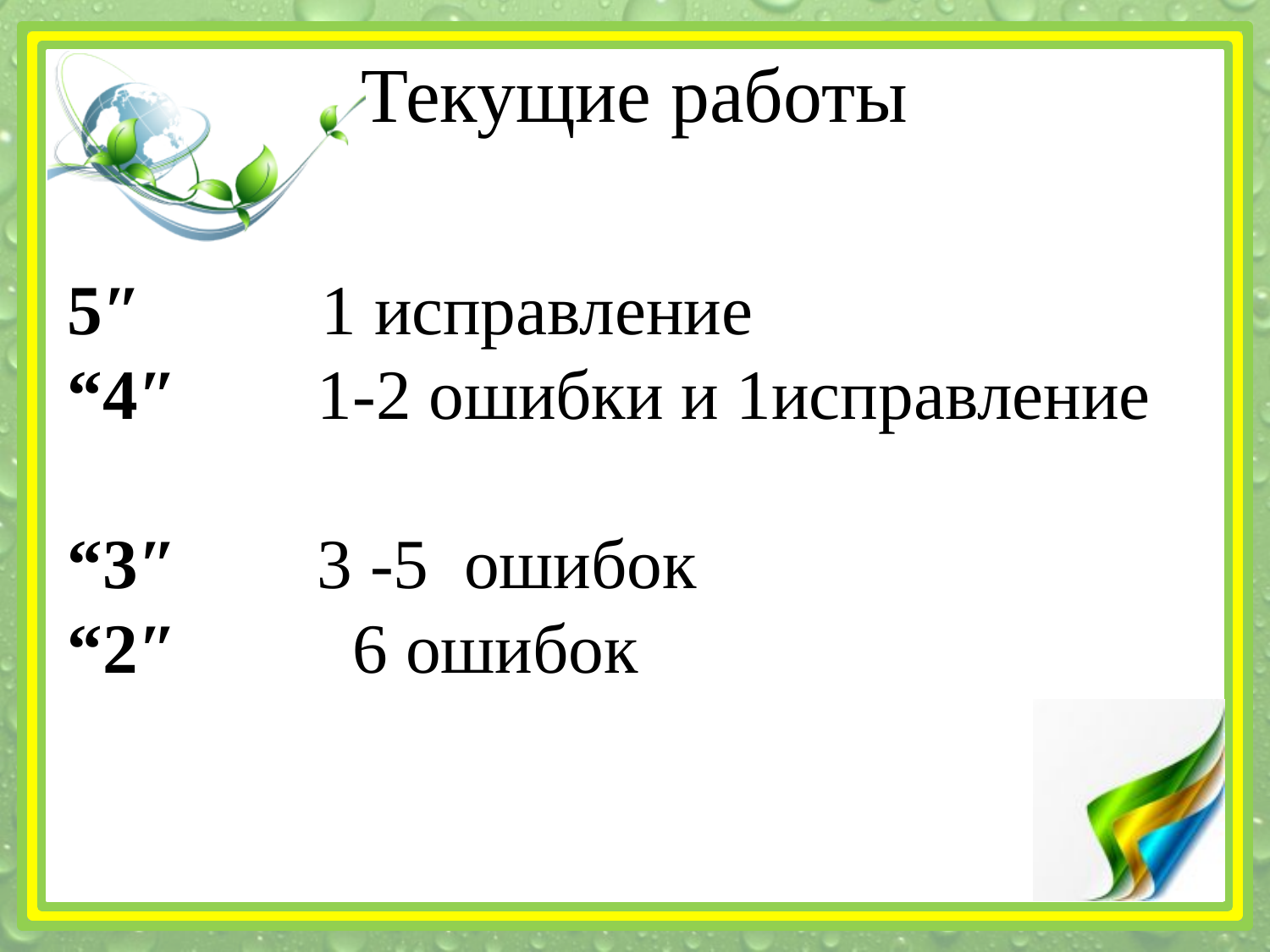

# Текущие работы
5″		1 исправление
“4″	       1-2 ошибки и 1исправление
“3″	       3 -5  ошибок
“2″          6 ошибок